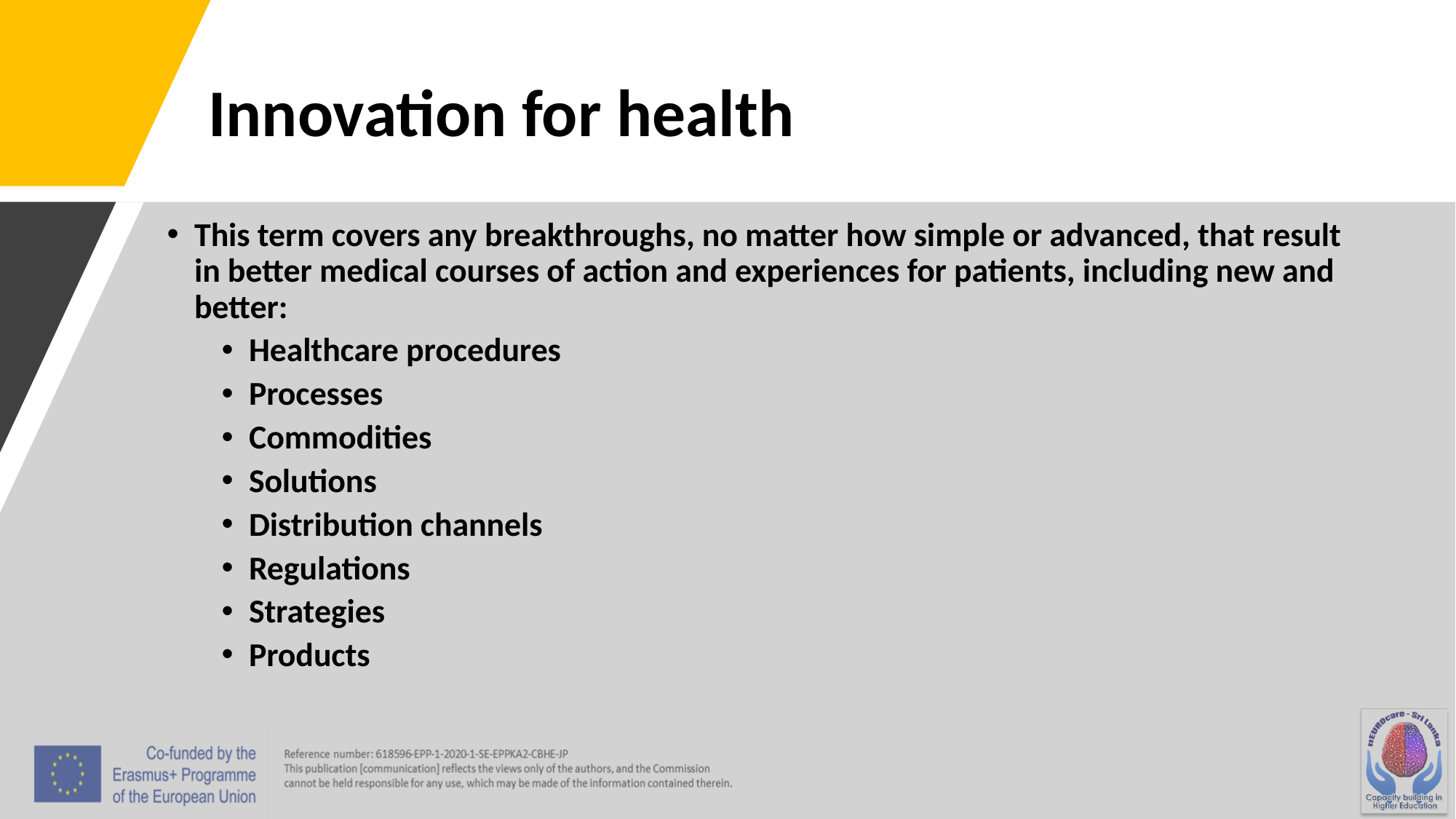

# Innovation for health

This term covers any breakthroughs, no matter how simple or advanced, that result in better medical courses of action and experiences for patients, including new and better:
Healthcare procedures
Processes
Commodities
Solutions
Distribution channels
Regulations
Strategies
Products